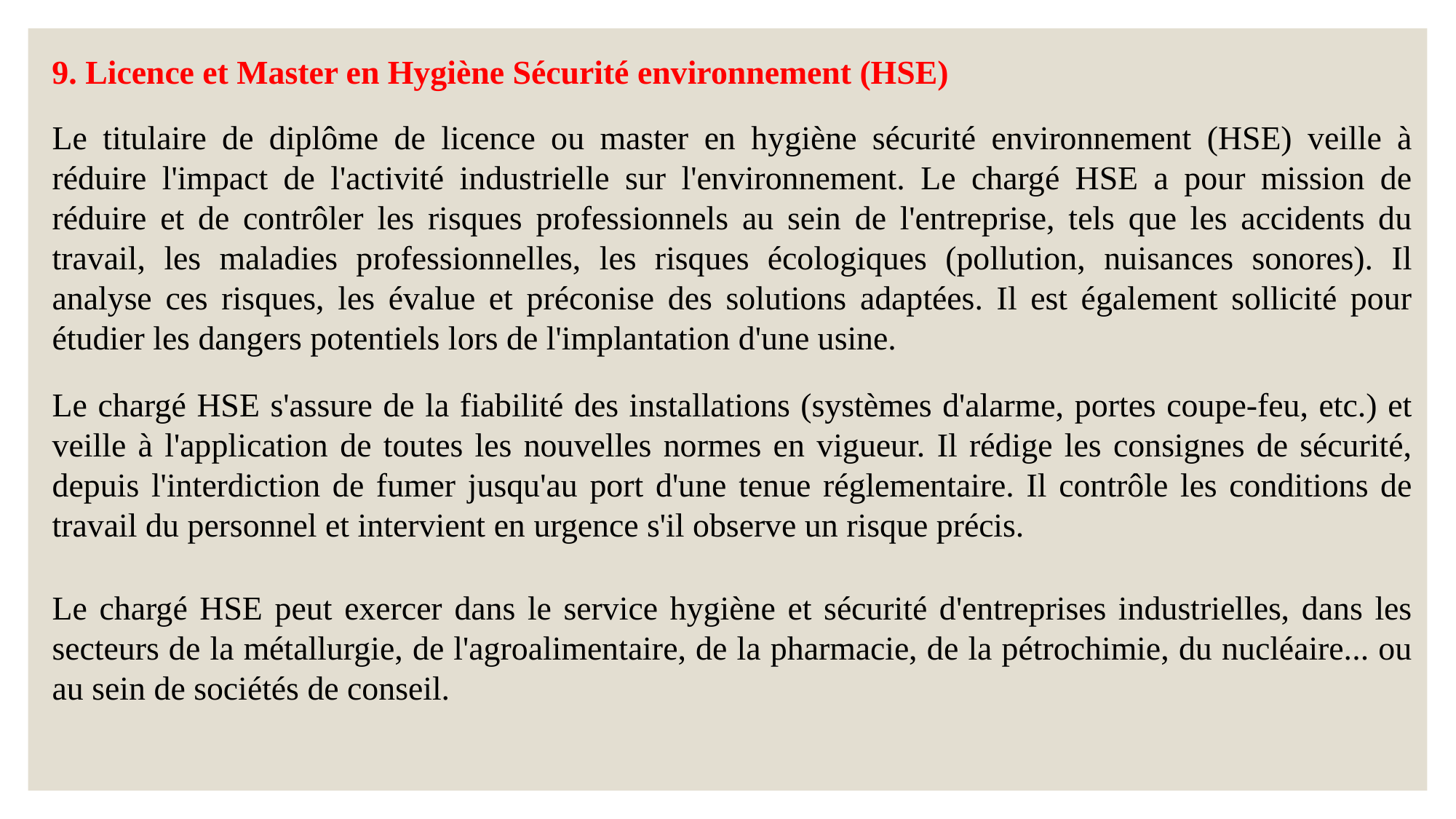

9. Licence et Master en Hygiène Sécurité environnement (HSE)
Le titulaire de diplôme de licence ou master en hygiène sécurité environnement (HSE) veille à réduire l'impact de l'activité industrielle sur l'environnement. Le chargé HSE a pour mission de réduire et de contrôler les risques professionnels au sein de l'entreprise, tels que les accidents du travail, les maladies professionnelles, les risques écologiques (pollution, nuisances sonores). Il analyse ces risques, les évalue et préconise des solutions adaptées. Il est également sollicité pour étudier les dangers potentiels lors de l'implantation d'une usine.
Le chargé HSE s'assure de la fiabilité des installations (systèmes d'alarme, portes coupe-feu, etc.) et veille à l'application de toutes les nouvelles normes en vigueur. Il rédige les consignes de sécurité, depuis l'interdiction de fumer jusqu'au port d'une tenue réglementaire. Il contrôle les conditions de travail du personnel et intervient en urgence s'il observe un risque précis.
Le chargé HSE peut exercer dans le service hygiène et sécurité d'entreprises industrielles, dans les secteurs de la métallurgie, de l'agroalimentaire, de la pharmacie, de la pétrochimie, du nucléaire... ou au sein de sociétés de conseil.